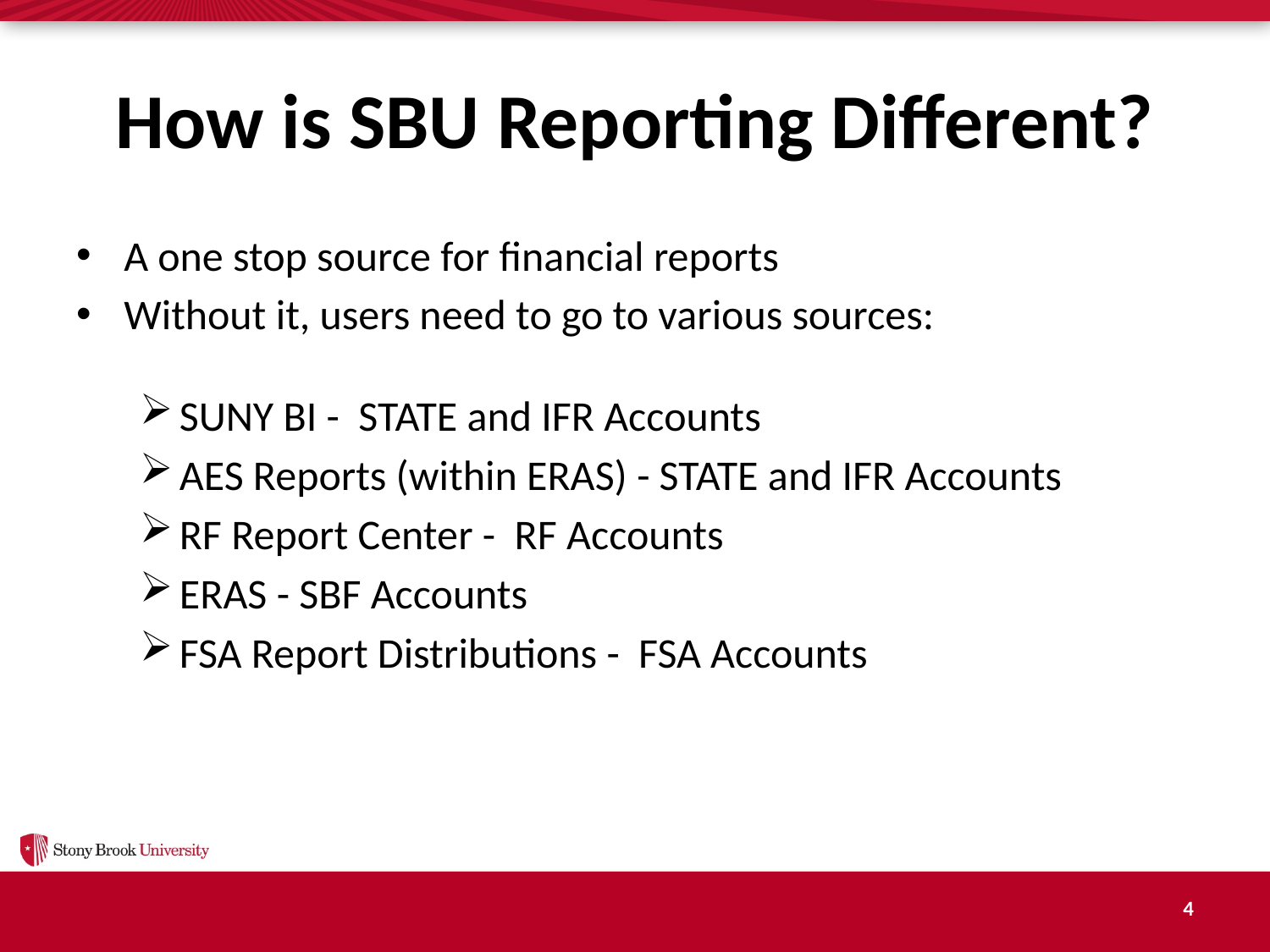

# How is SBU Reporting Different?
A one stop source for financial reports
Without it, users need to go to various sources:

SUNY BI -  STATE and IFR Accounts
AES Reports (within ERAS) - STATE and IFR Accounts
RF Report Center -  RF Accounts
ERAS - SBF Accounts
FSA Report Distributions -  FSA Accounts

4